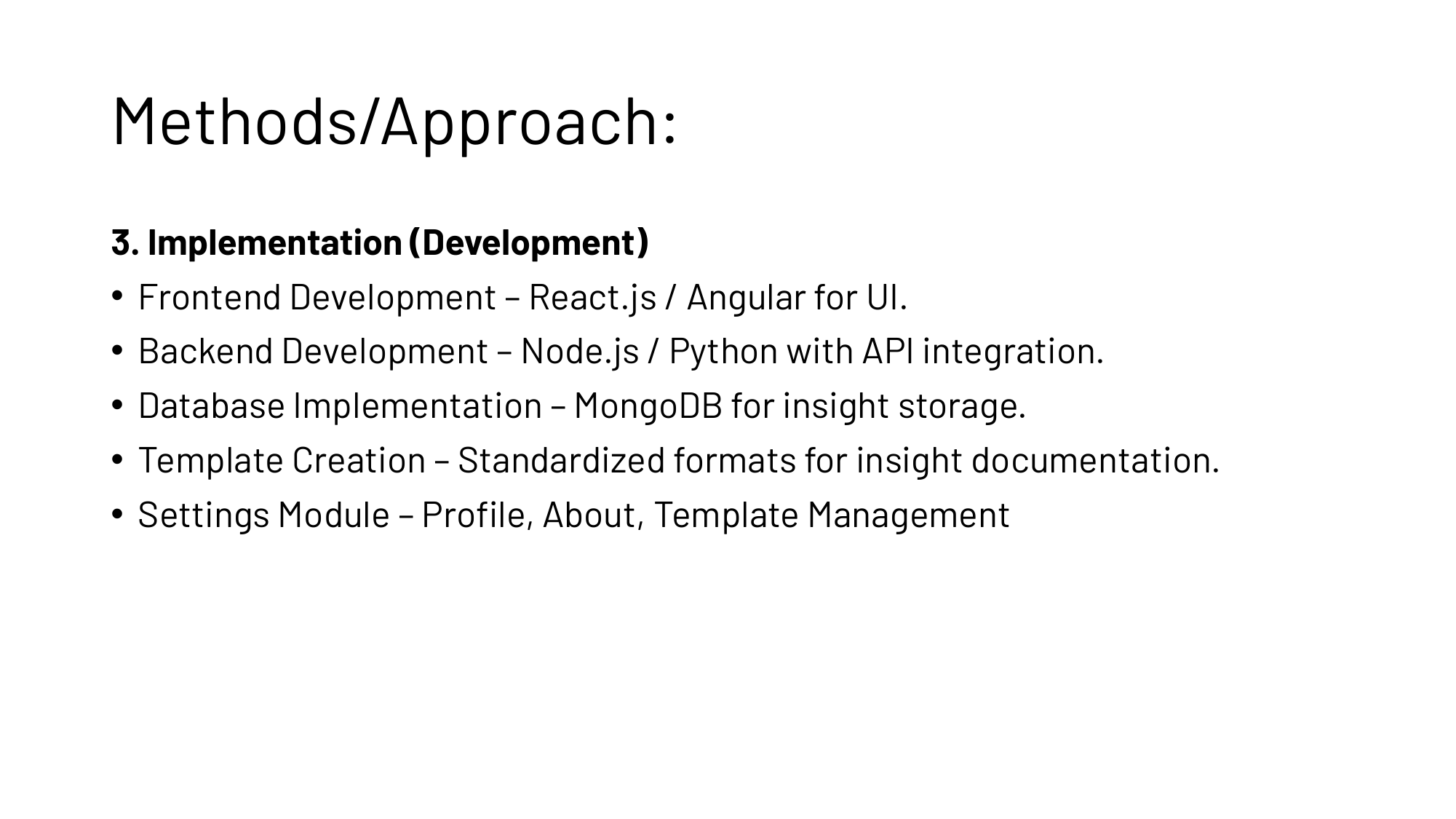

# Methods/Approach:
3. Implementation (Development)
Frontend Development – React.js / Angular for UI.
Backend Development – Node.js / Python with API integration.
Database Implementation – MongoDB for insight storage.
Template Creation – Standardized formats for insight documentation.
Settings Module – Profile, About, Template Management